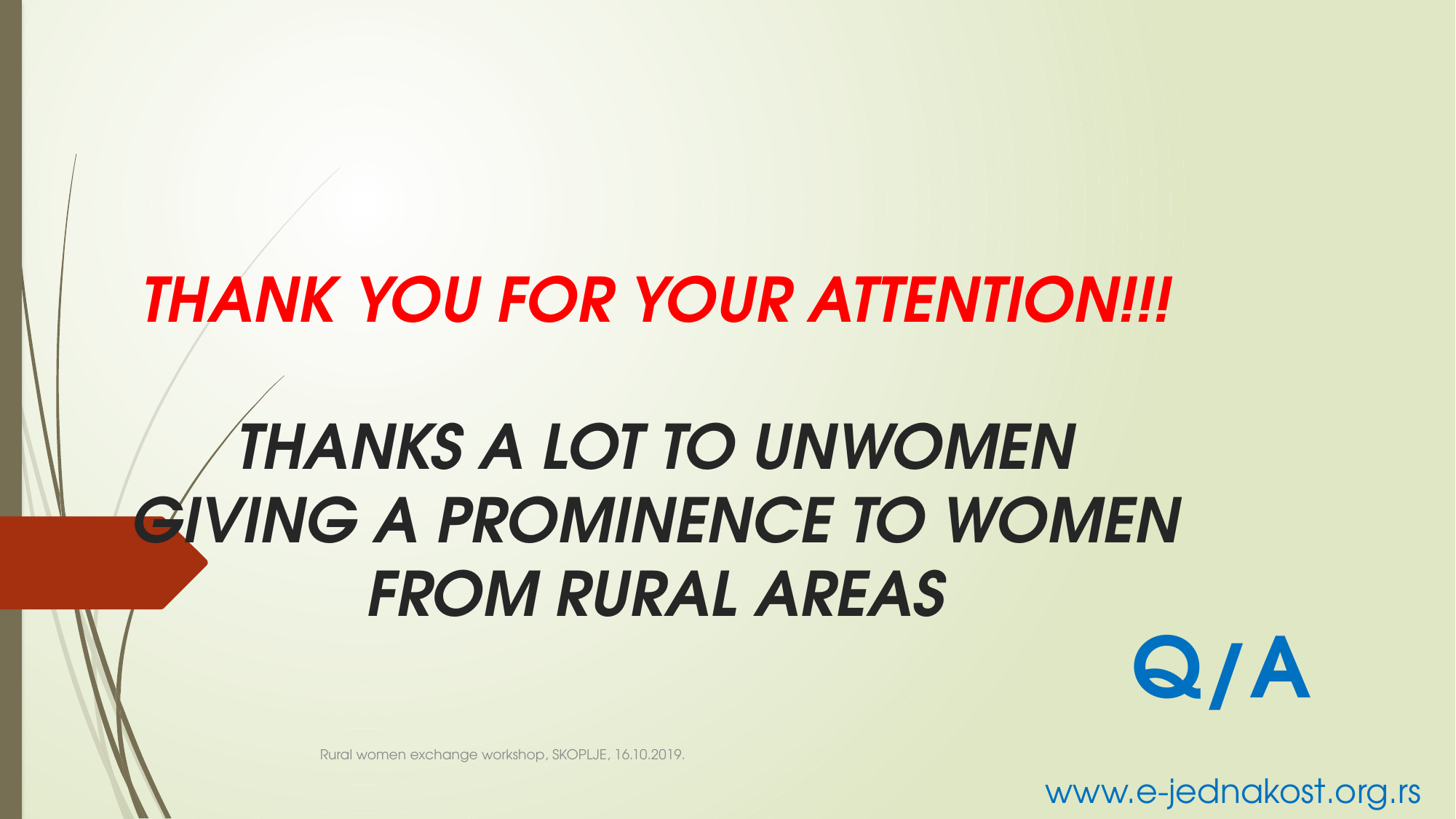

# THANK YOU FOR YOUR ATTENTION!!! THANKS A LOT TO UNWOMEN GIVING A PROMINENCE TO WOMEN FROM RURAL AREAS

Q/A

www.e-jednakost.org.rs

Rural women exchange workshop, SKOPLJE, 16.10.2019.